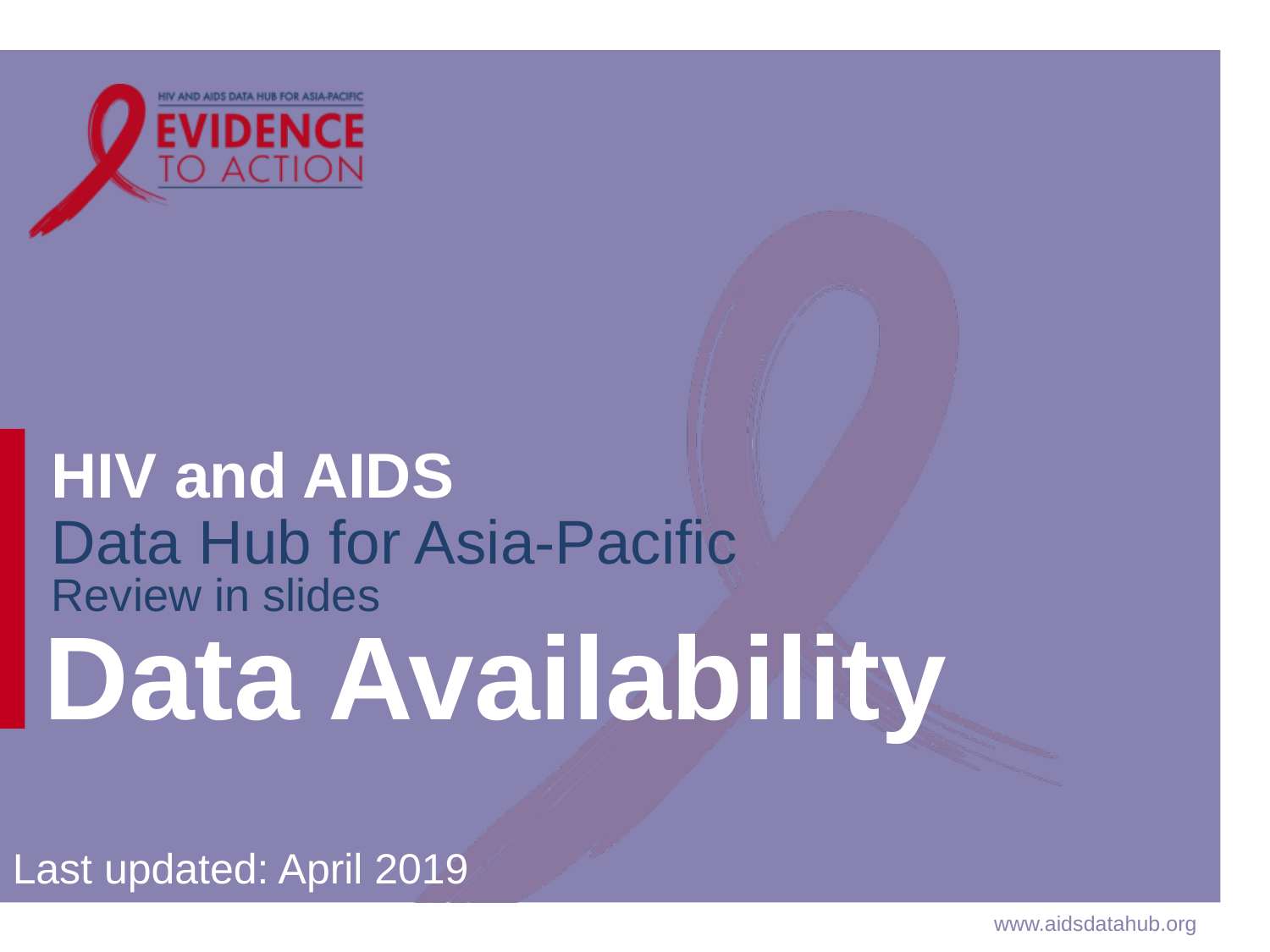

# Data Availability
Last updated: April 2019